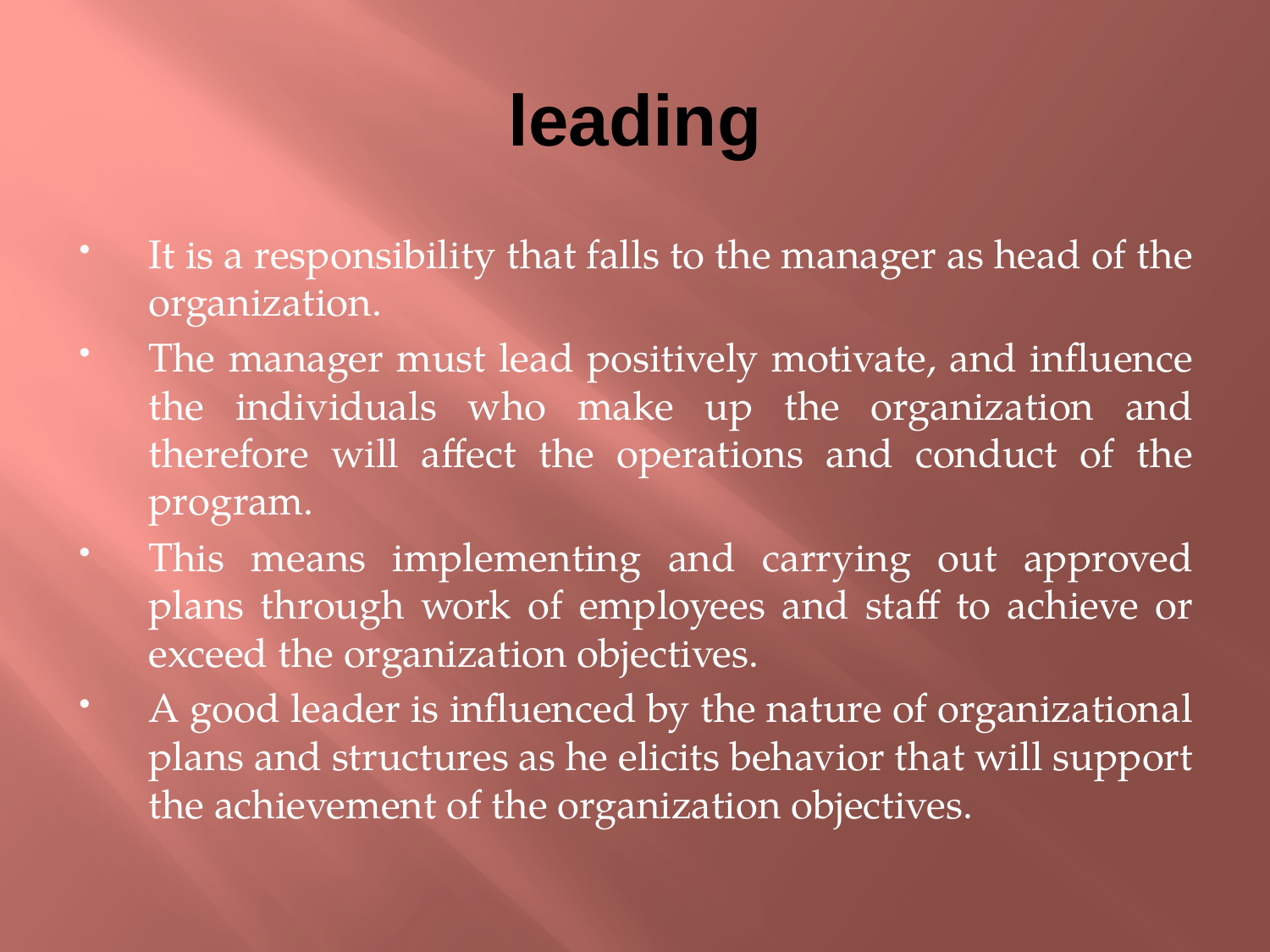

# leading
It is a responsibility that falls to the manager as head of the organization.
The manager must lead positively motivate, and influence the individuals who make up the organization and therefore will affect the operations and conduct of the program.
This means implementing and carrying out approved plans through work of employees and staff to achieve or exceed the organization objectives.
A good leader is influenced by the nature of organizational plans and structures as he elicits behavior that will support the achievement of the organization objectives.